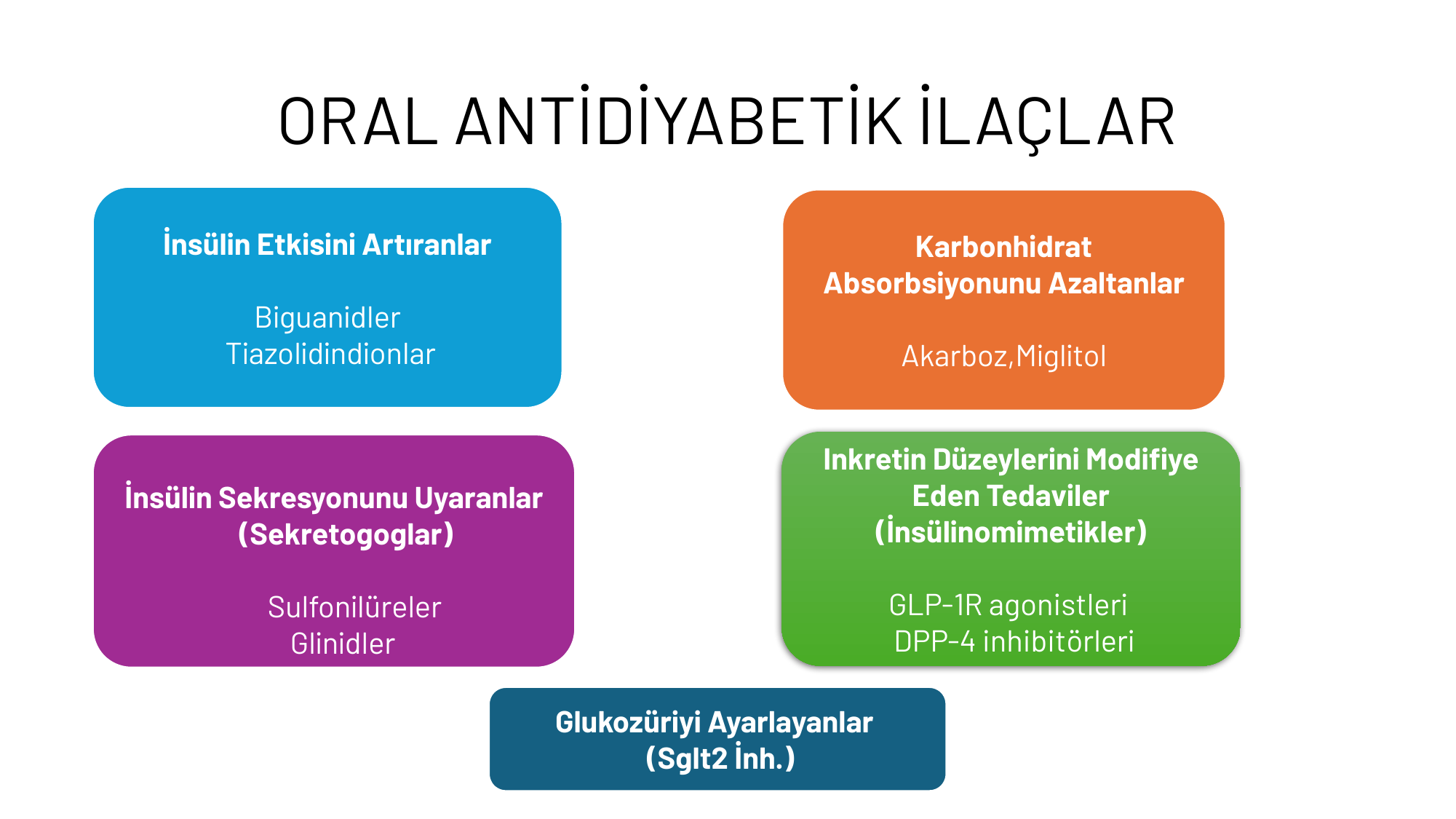

# ORAL ANTİDİYABETİK İLAÇLAR
İnsülin Etkisini Artıranlar

Biguanidler
 Tiazolidindionlar
Karbonhidrat Absorbsiyonunu Azaltanlar

Akarboz,Miglitol

Inkretin Düzeylerini Modifiye Eden Tedaviler (İnsülinomimetikler)

GLP-1R agonistleri
  DPP-4 inhibitörleri

İnsülin Sekresyonunu Uyaranlar
    (Sekretogoglar)

       Sulfonilüreler
   Glinidler
Glukozüriyi Ayarlayanlar
 (Sglt2 İnh.)